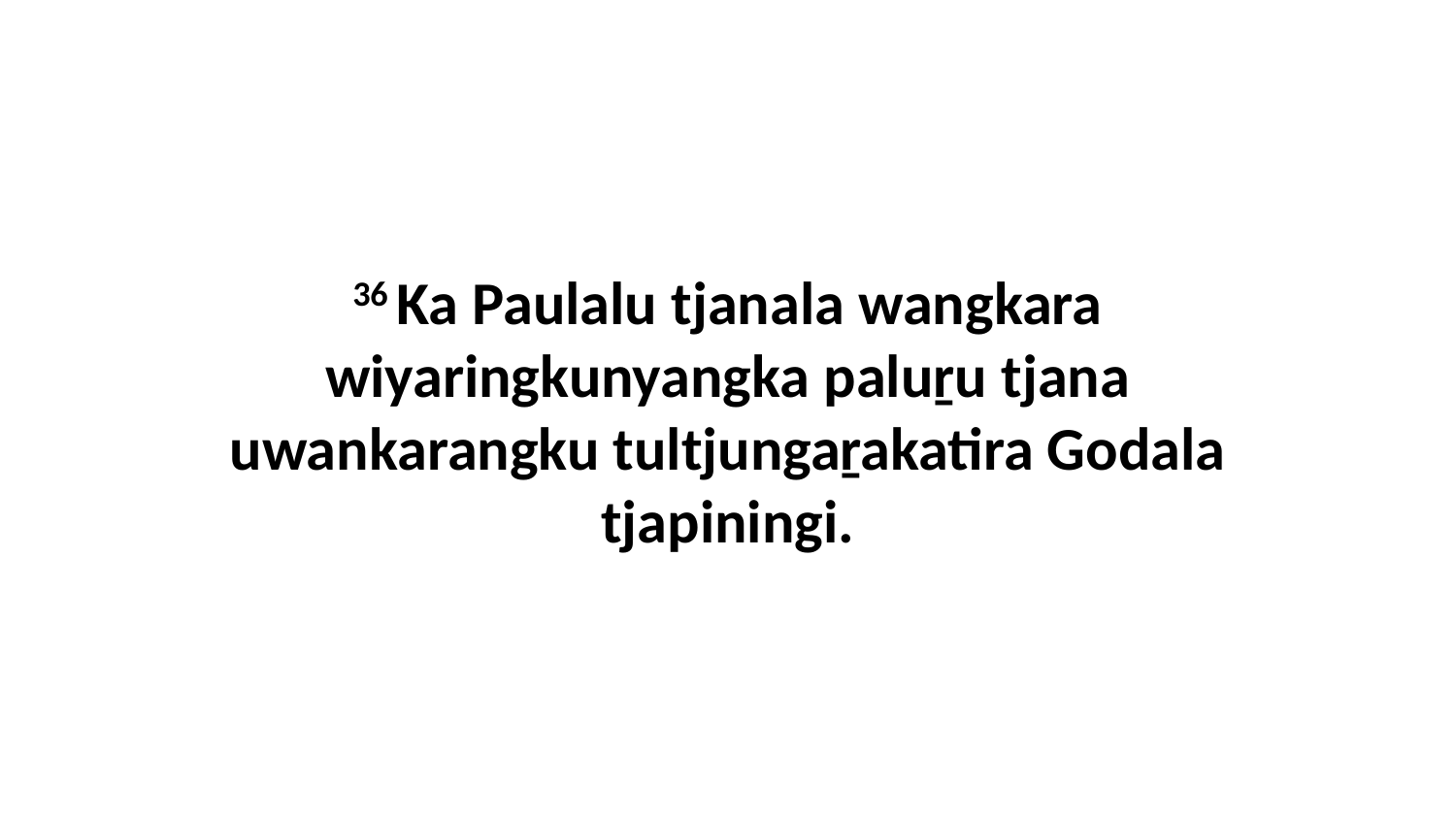

36 Ka Paulalu tjanala wangkara wiyaringkunyangka paluṟu tjana uwankarangku tultjungaṟakatira Godala tjapiningi.